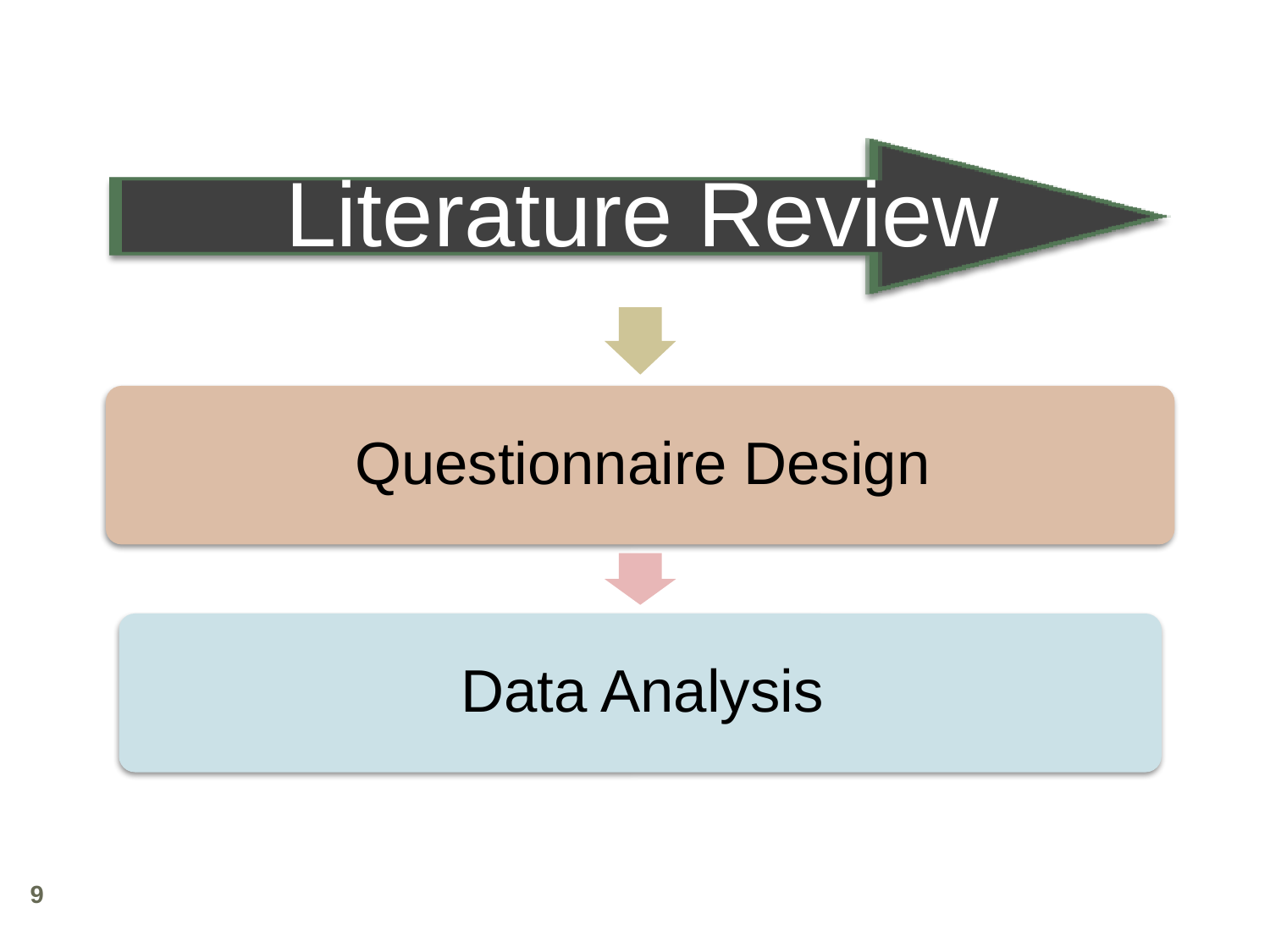

Literature Review

Questionnaire Design

Data Analysis
9